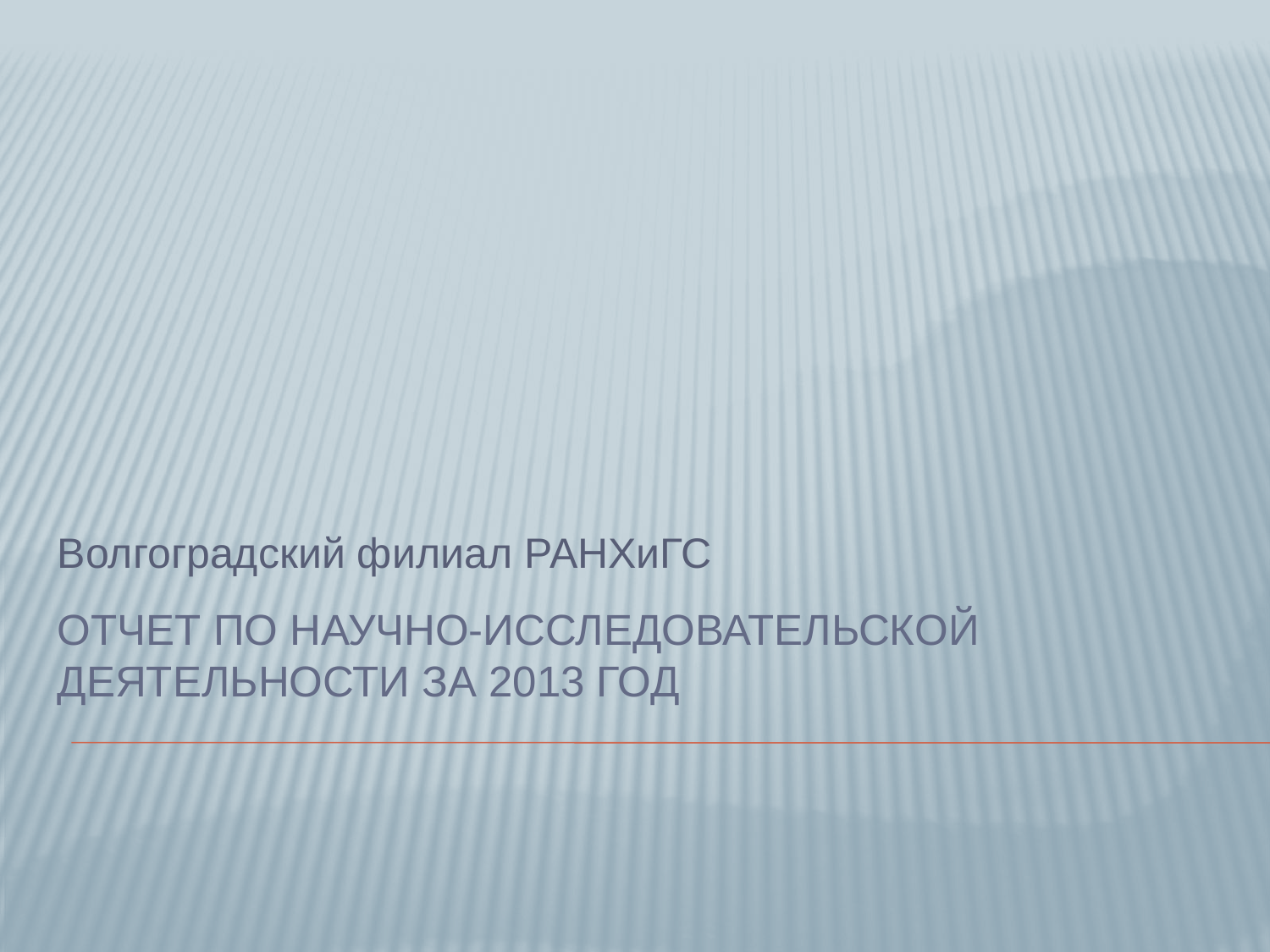

Волгоградский филиал РАНХиГС
# Отчет по научно-исследовательской деятельности за 2013 год